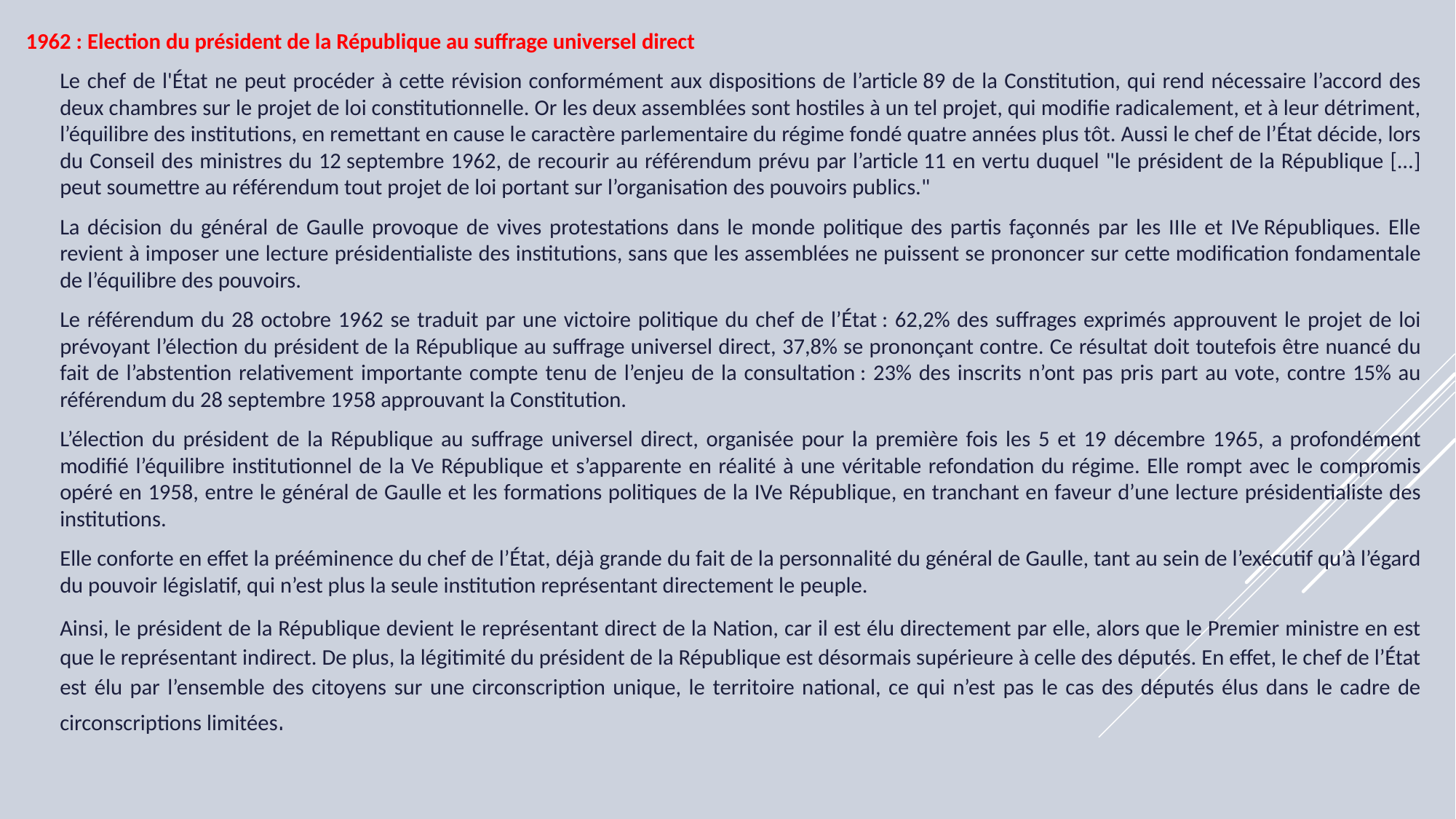

1962 : Election du président de la République au suffrage universel direct
	Le chef de l'État ne peut procéder à cette révision conformément aux dispositions de l’article 89 de la Constitution, qui rend nécessaire l’accord des deux chambres sur le projet de loi constitutionnelle. Or les deux assemblées sont hostiles à un tel projet, qui modifie radicalement, et à leur détriment, l’équilibre des institutions, en remettant en cause le caractère parlementaire du régime fondé quatre années plus tôt. Aussi le chef de l’État décide, lors du Conseil des ministres du 12 septembre 1962, de recourir au référendum prévu par l’article 11 en vertu duquel "le président de la République [...] peut soumettre au référendum tout projet de loi portant sur l’organisation des pouvoirs publics."
	La décision du général de Gaulle provoque de vives protestations dans le monde politique des partis façonnés par les IIIe et IVe Républiques. Elle revient à imposer une lecture présidentialiste des institutions, sans que les assemblées ne puissent se prononcer sur cette modification fondamentale de l’équilibre des pouvoirs.
	Le référendum du 28 octobre 1962 se traduit par une victoire politique du chef de l’État : 62,2% des suffrages exprimés approuvent le projet de loi prévoyant l’élection du président de la République au suffrage universel direct, 37,8% se prononçant contre. Ce résultat doit toutefois être nuancé du fait de l’abstention relativement importante compte tenu de l’enjeu de la consultation : 23% des inscrits n’ont pas pris part au vote, contre 15% au référendum du 28 septembre 1958 approuvant la Constitution.
	L’élection du président de la République au suffrage universel direct, organisée pour la première fois les 5 et 19 décembre 1965, a profondément modifié l’équilibre institutionnel de la Ve République et s’apparente en réalité à une véritable refondation du régime. Elle rompt avec le compromis opéré en 1958, entre le général de Gaulle et les formations politiques de la IVe République, en tranchant en faveur d’une lecture présidentialiste des institutions.
	Elle conforte en effet la prééminence du chef de l’État, déjà grande du fait de la personnalité du général de Gaulle, tant au sein de l’exécutif qu’à l’égard du pouvoir législatif, qui n’est plus la seule institution représentant directement le peuple.
	Ainsi, le président de la République devient le représentant direct de la Nation, car il est élu directement par elle, alors que le Premier ministre en est que le représentant indirect. De plus, la légitimité du président de la République est désormais supérieure à celle des députés. En effet, le chef de l’État est élu par l’ensemble des citoyens sur une circonscription unique, le territoire national, ce qui n’est pas le cas des députés élus dans le cadre de circonscriptions limitées.